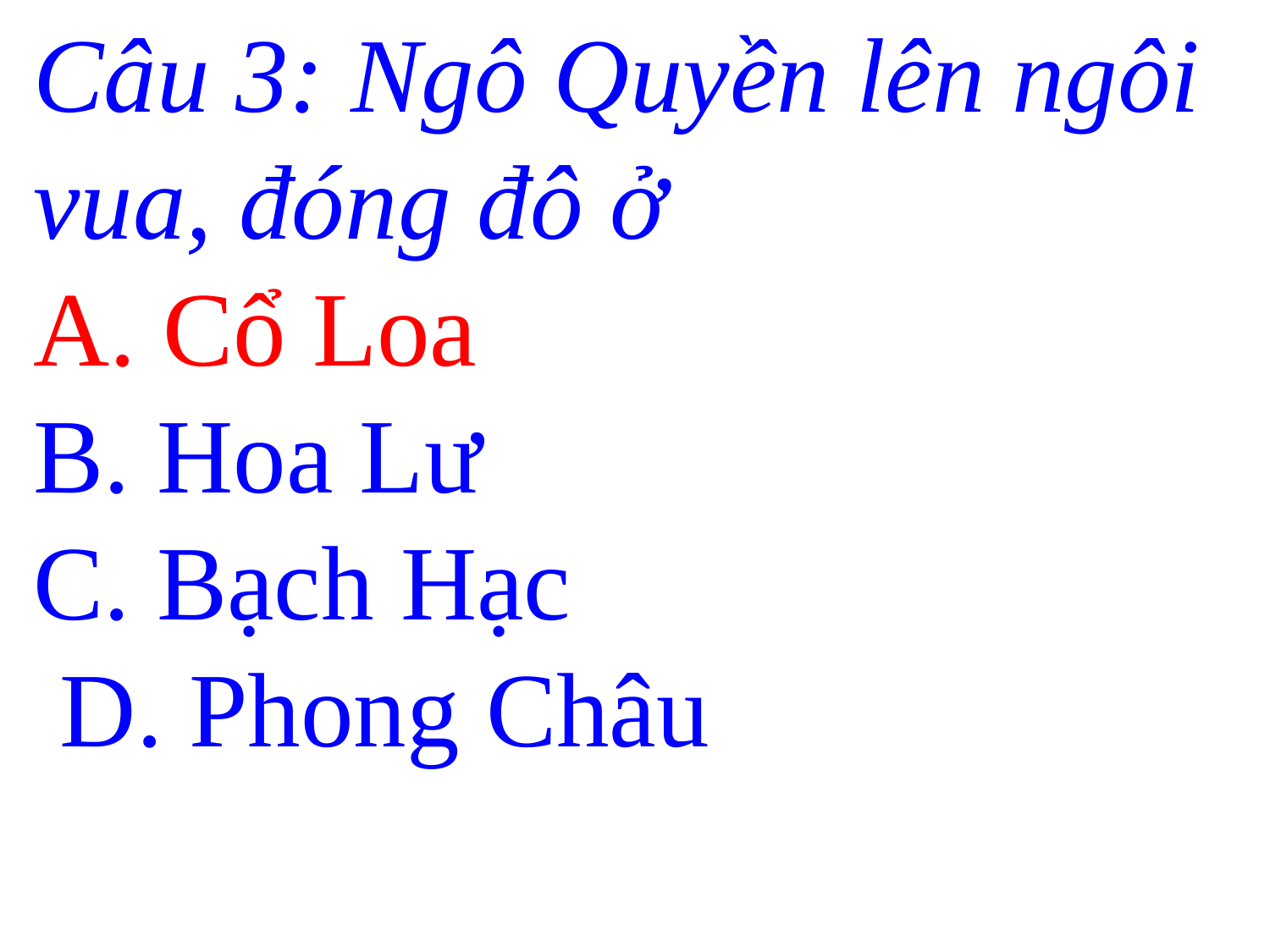

Câu 3: Ngô Quyền lên ngôi vua, đóng đô ở
A. Cổ Loa
B. Hoa Lư
C. Bạch Hạc
 D. Phong Châu
#